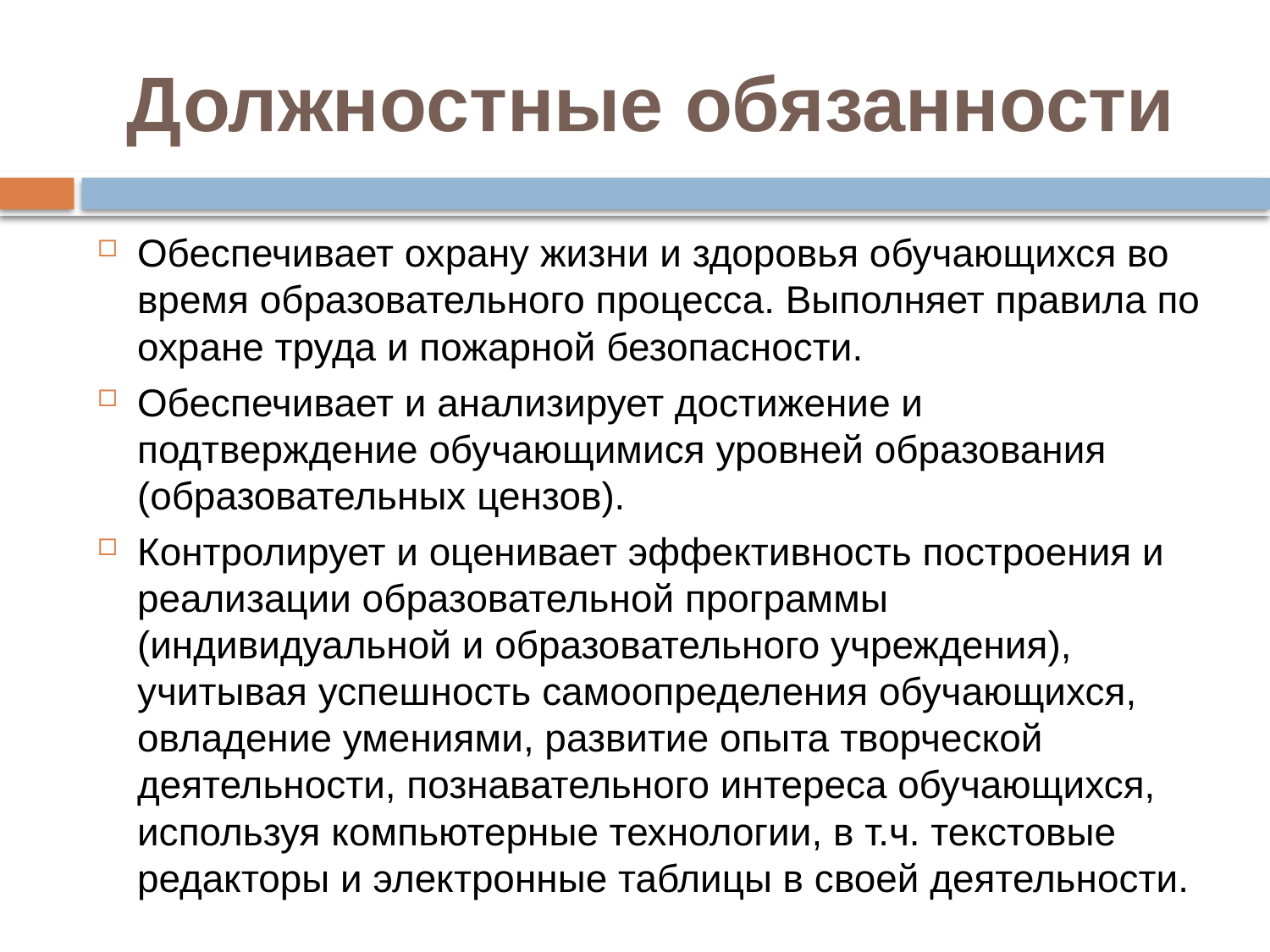

# Должностные обязанности
Обеспечивает охрану жизни и здоровья обучающихся во время образовательного процесса. Выполняет правила по охране труда и пожарной безопасности.
Обеспечивает и анализирует достижение и подтверждение обучающимися уровней образования (образовательных цензов).
Контролирует и оценивает эффективность построения и реализации образовательной программы (индивидуальной и образовательного учреждения), учитывая успешность самоопределения обучающихся, овладение умениями, развитие опыта творческой деятельности, познавательного интереса обучающихся, используя компьютерные технологии, в т.ч. текстовые редакторы и электронные таблицы в своей деятельности.